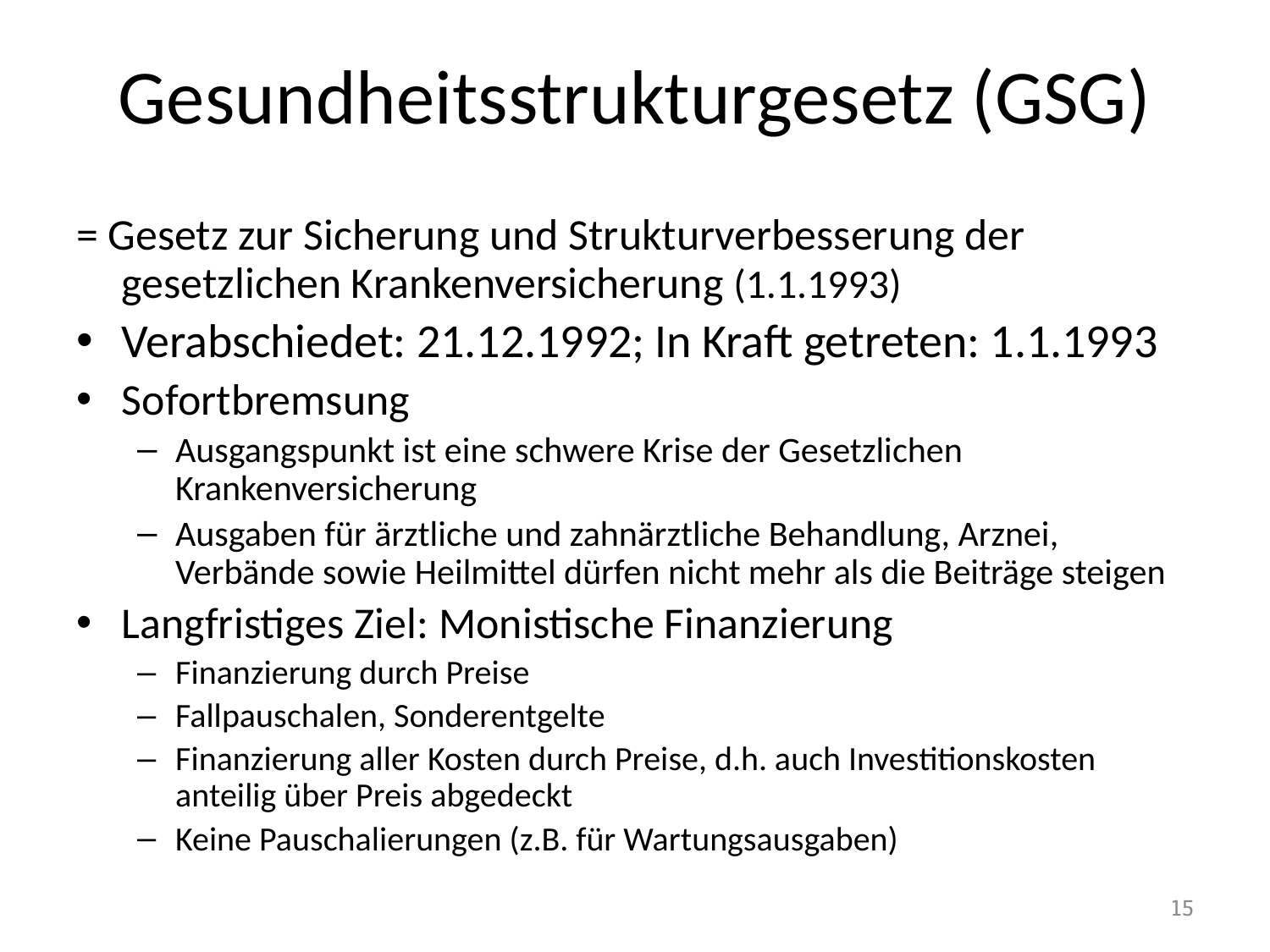

# Gesundheitsstrukturgesetz (GSG)
= Gesetz zur Sicherung und Strukturverbesserung der gesetzlichen Krankenversicherung (1.1.1993)
Verabschiedet: 21.12.1992; In Kraft getreten: 1.1.1993
Sofortbremsung
Ausgangspunkt ist eine schwere Krise der Gesetzlichen Krankenversicherung
Ausgaben für ärztliche und zahnärztliche Behandlung, Arznei, Verbände sowie Heilmittel dürfen nicht mehr als die Beiträge steigen
Langfristiges Ziel: Monistische Finanzierung
Finanzierung durch Preise
Fallpauschalen, Sonderentgelte
Finanzierung aller Kosten durch Preise, d.h. auch Investitionskosten anteilig über Preis abgedeckt
Keine Pauschalierungen (z.B. für Wartungsausgaben)
15